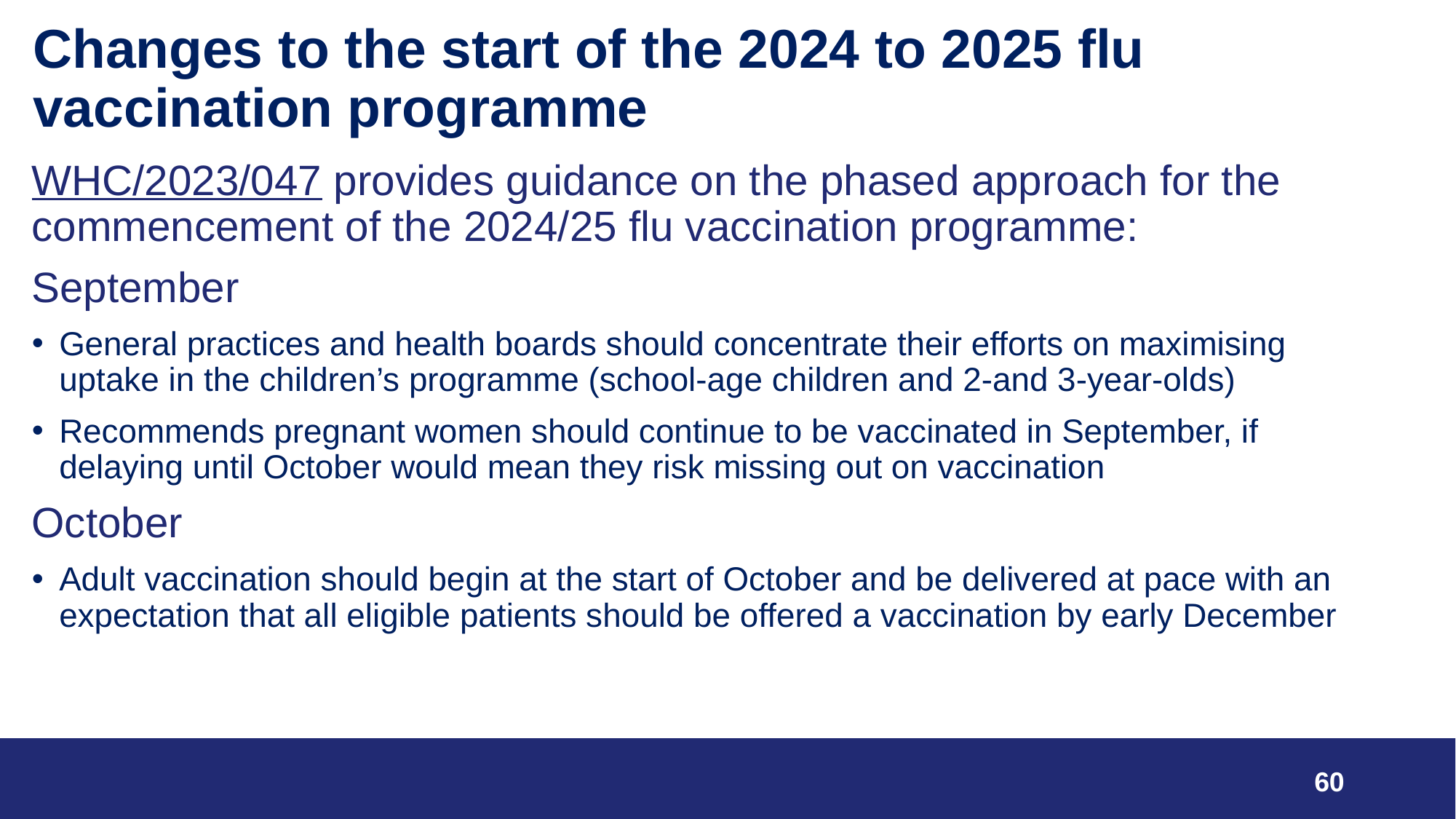

# Changes to the start of the 2024 to 2025 flu vaccination programme

WHC/2023/047 provides guidance on the phased approach for the commencement of the 2024/25 flu vaccination programme:
September
General practices and health boards should concentrate their efforts on maximising uptake in the children’s programme (school-age children and 2-and 3-year-olds)
Recommends pregnant women should continue to be vaccinated in September, if delaying until October would mean they risk missing out on vaccination
October
Adult vaccination should begin at the start of October and be delivered at pace with an expectation that all eligible patients should be offered a vaccination by early December
60